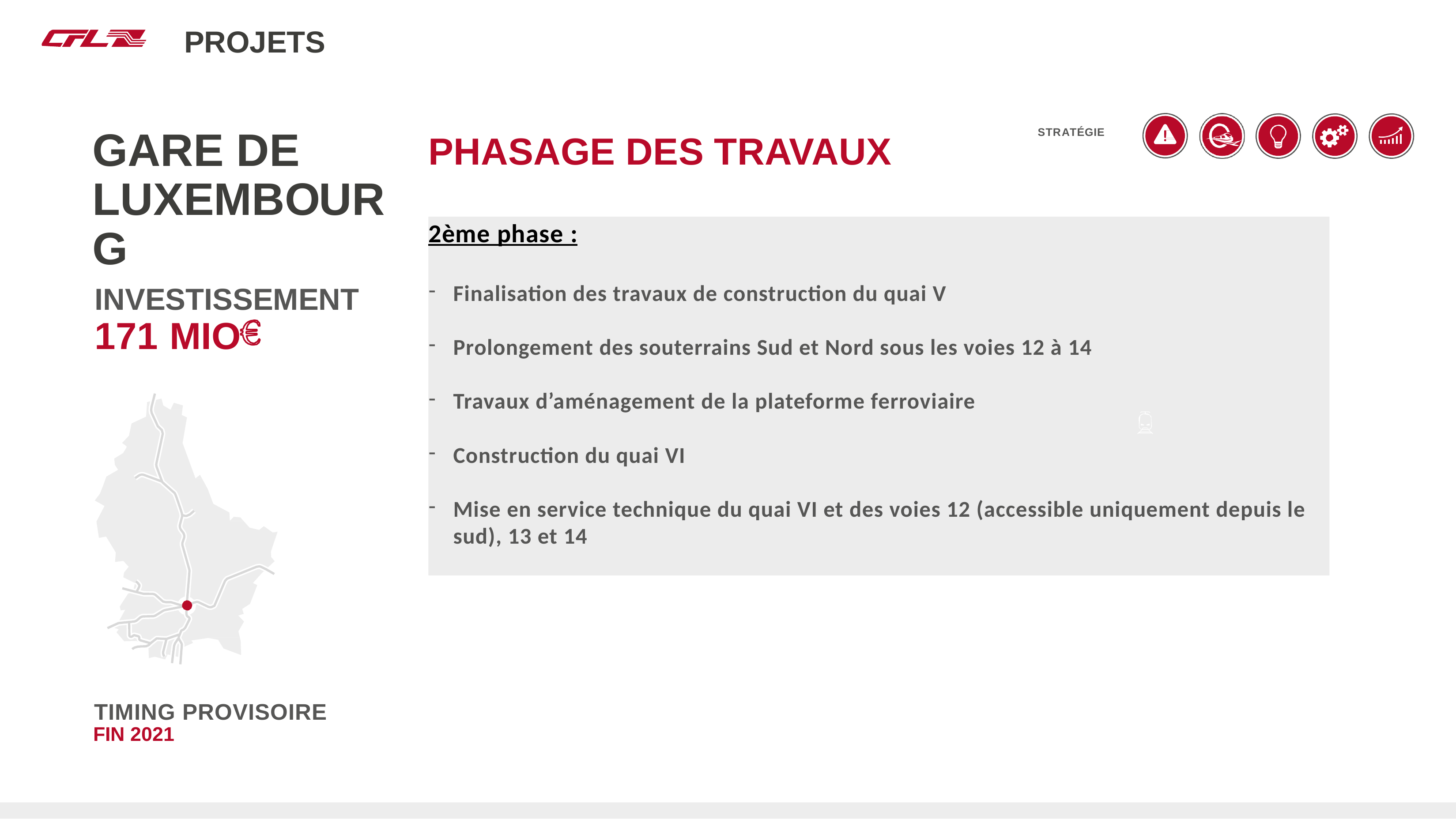

Nos projets

PROJETS

STRATÉGIE
# GARE DE LUXEMBOURG

PHASAGE DES TRAVAUX

2ème phase :

Finalisation des travaux de construction du quai V

Prolongement des souterrains Sud et Nord sous les voies 12 à 14

Travaux d’aménagement de la plateforme ferroviaire

Construction du quai VI

Mise en service technique du quai VI et des voies 12 (accessible uniquement depuis le sud), 13 et 14

INVESTISSEMENT
171 MIO

TIMING PROVISOIRE
FIN 2021